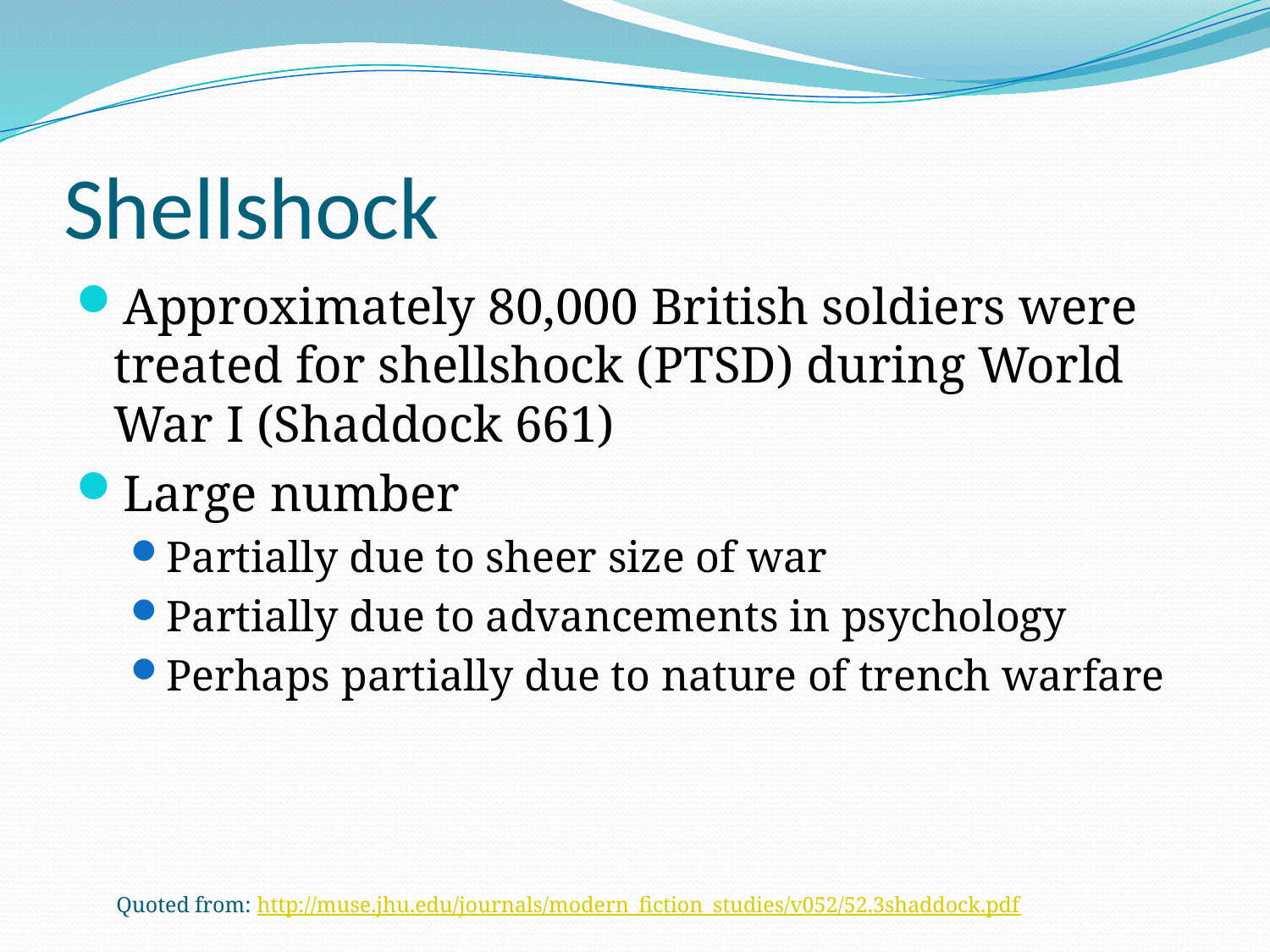

# Shellshock
Approximately 80,000 British soldiers were treated for shellshock (PTSD) during World War I (Shaddock 661)
Large number
Partially due to sheer size of war
Partially due to advancements in psychology
Perhaps partially due to nature of trench warfare

Quoted from: http://muse.jhu.edu/journals/modern_fiction_studies/v052/52.3shaddock.pdf